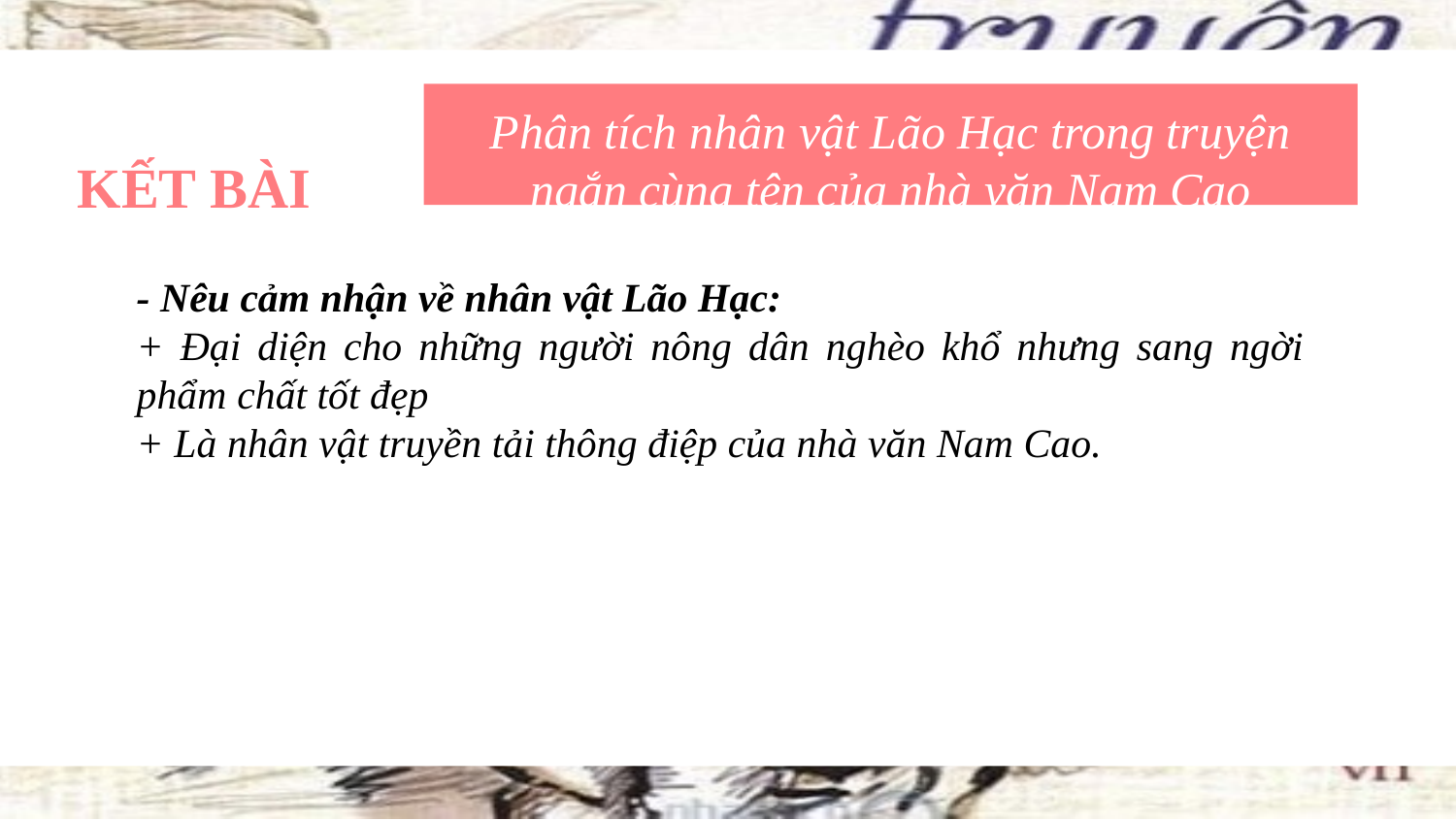

Phân tích nhân vật Lão Hạc trong truyện ngắn cùng tên của nhà văn Nam Cao
KẾT BÀI
- Nêu cảm nhận về nhân vật Lão Hạc:
+ Đại diện cho những người nông dân nghèo khổ nhưng sang ngời phẩm chất tốt đẹp
+ Là nhân vật truyền tải thông điệp của nhà văn Nam Cao.